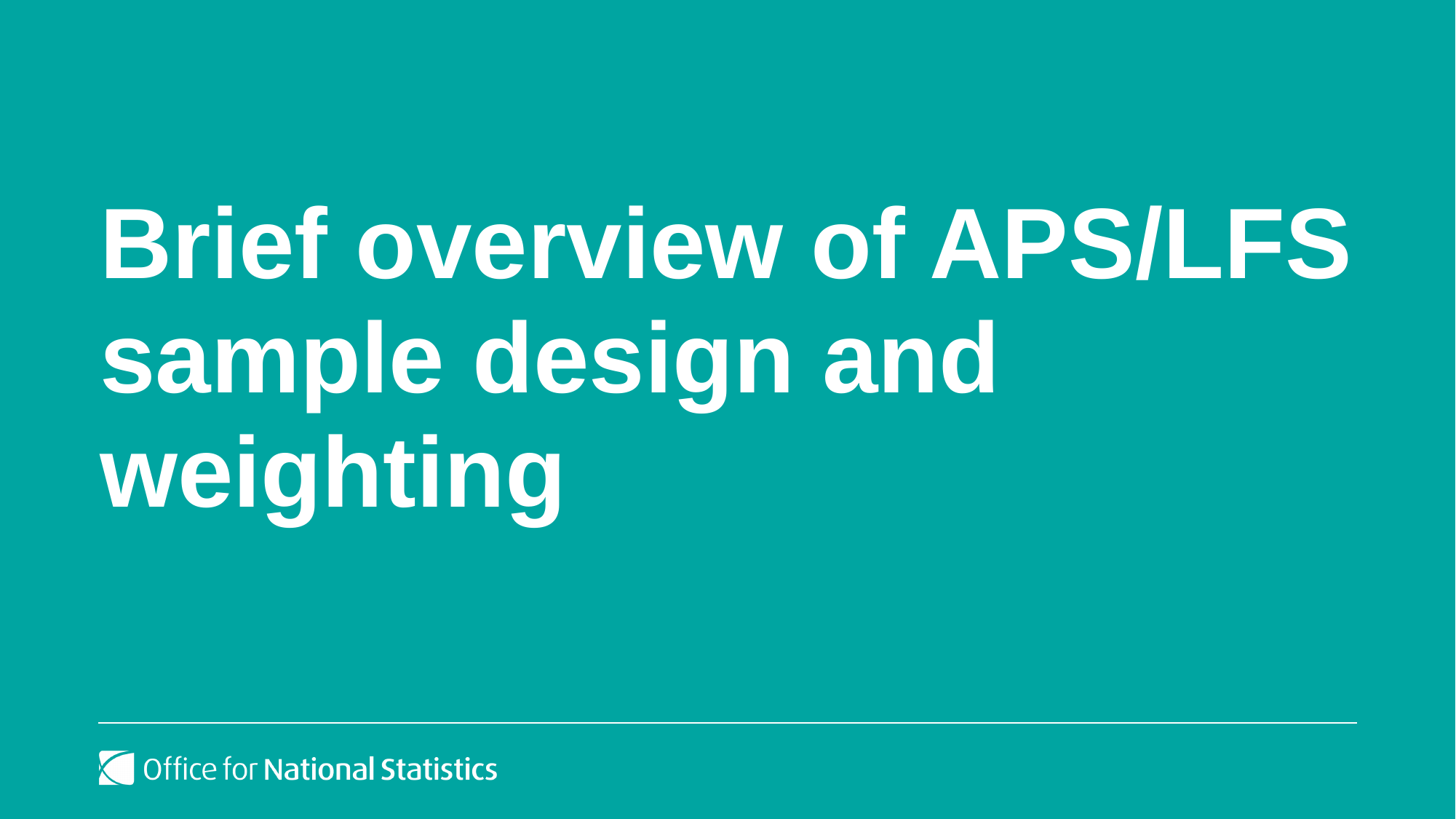

# Brief overview of APS/LFS sample design and weighting